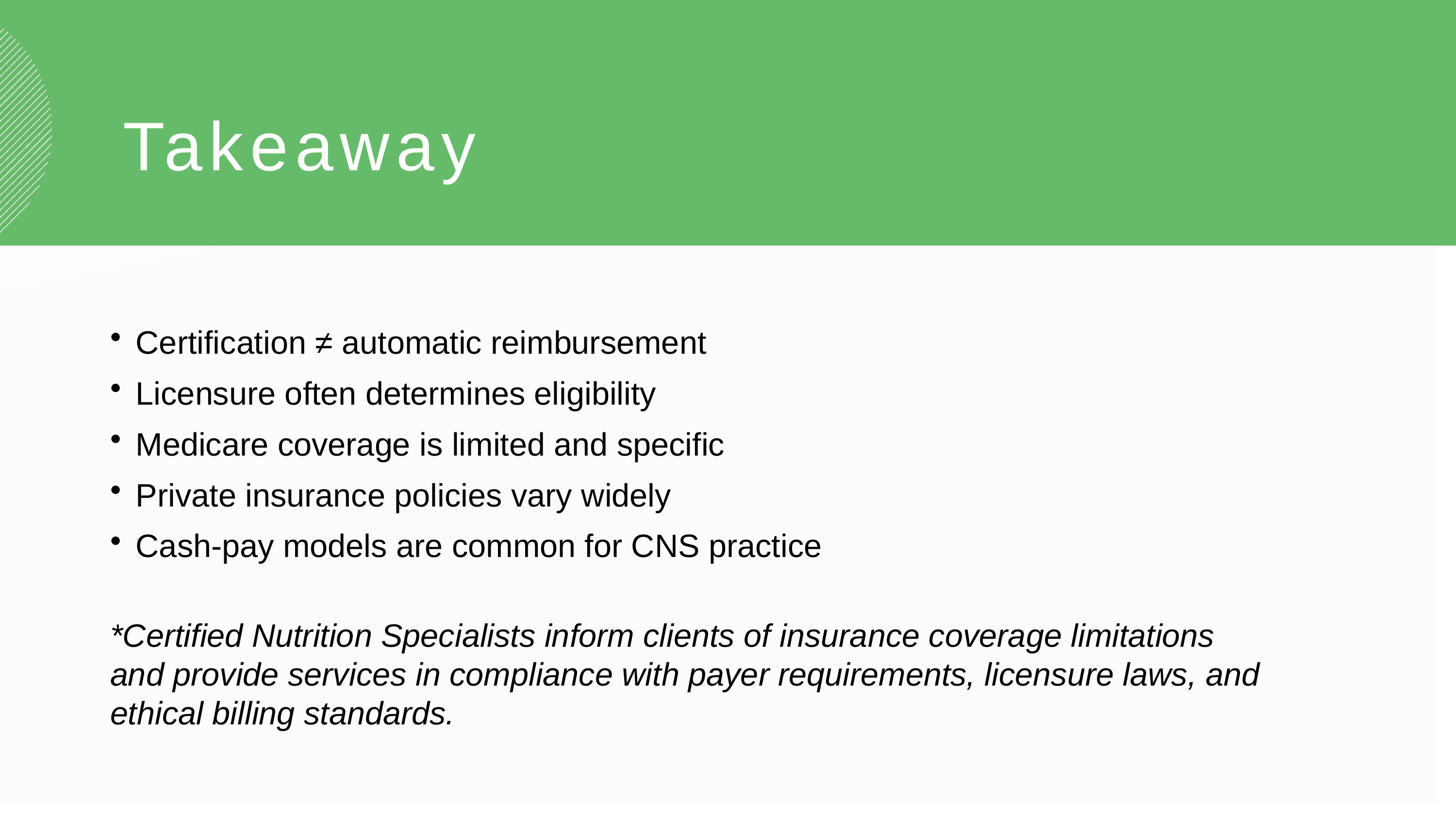

Takeaway
Certification ≠ automatic reimbursement
Licensure often determines eligibility
Medicare coverage is limited and specific
Private insurance policies vary widely
Cash-pay models are common for CNS practice

*Certified Nutrition Specialists inform clients of insurance coverage limitations and provide services in compliance with payer requirements, licensure laws, and ethical billing standards.